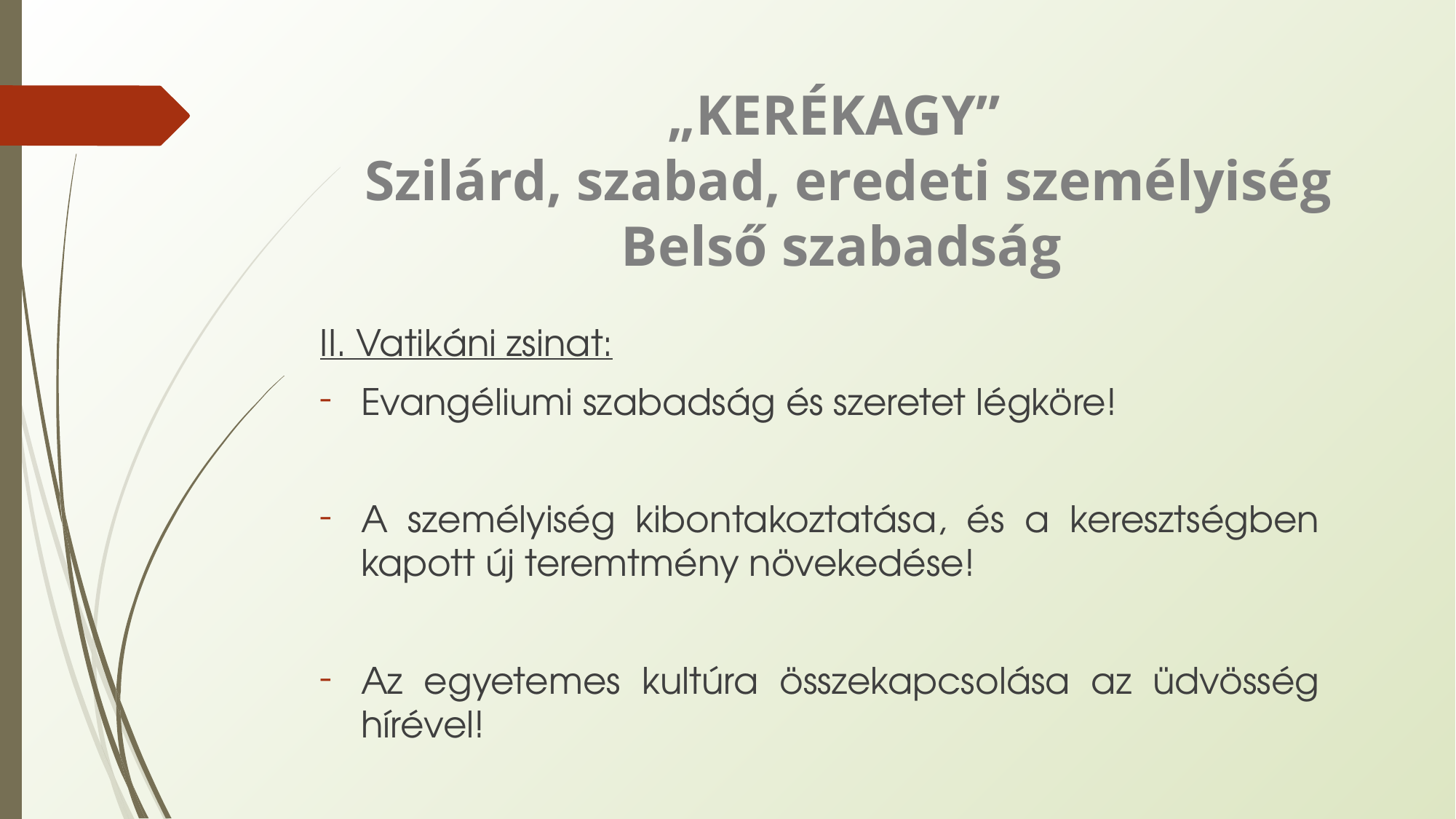

# „KERÉKAGY” Szilárd, szabad, eredeti személyiség Belső szabadság
II. Vatikáni zsinat:
Evangéliumi szabadság és szeretet légköre!

A személyiség kibontakoztatása, és a keresztségben kapott új teremtmény növekedése!

Az egyetemes kultúra összekapcsolása az üdvösség hírével!